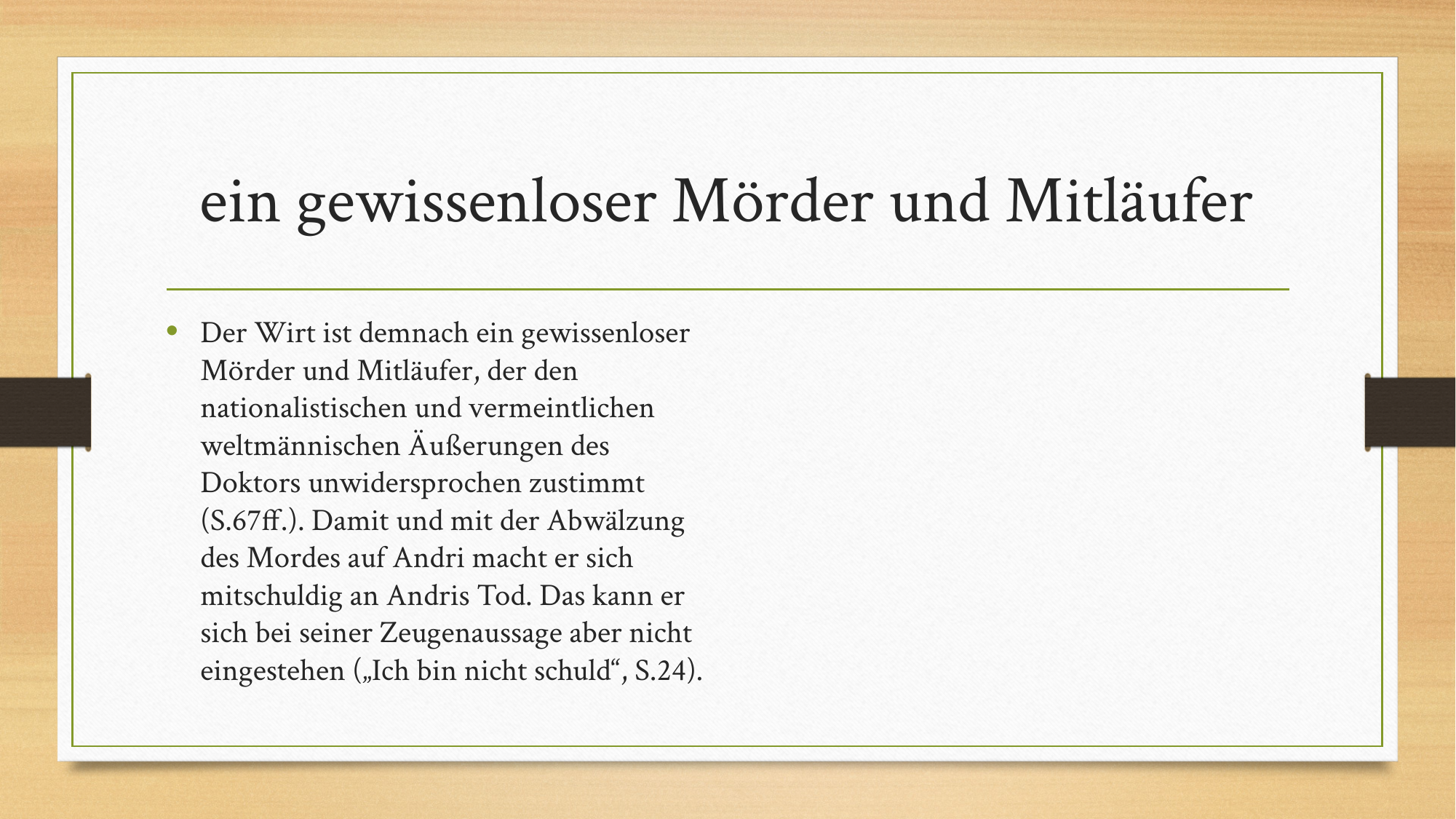

# ein gewissenloser Mörder und Mitläufer
Der Wirt ist demnach ein gewissenloser Mörder und Mitläufer, der den nationalistischen und vermeintlichen weltmännischen Äußerungen des Doktors unwidersprochen zustimmt (S.67ff.). Damit und mit der Abwälzung des Mordes auf Andri macht er sich mitschuldig an Andris Tod. Das kann er sich bei seiner Zeugenaussage aber nicht eingestehen („Ich bin nicht schuld“, S.24).